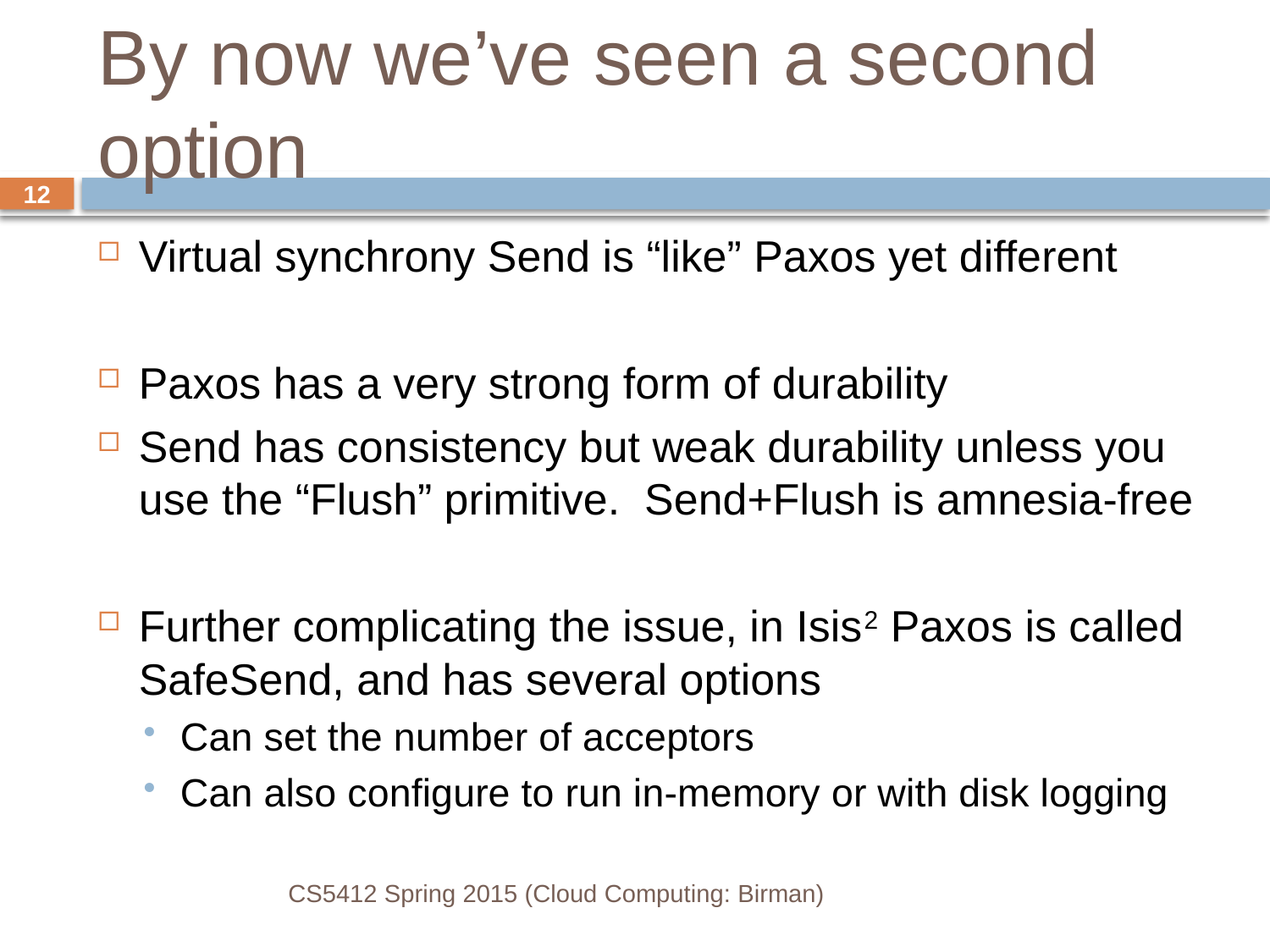

# By now we’ve seen a second option
12
Virtual synchrony Send is “like” Paxos yet different

Paxos has a very strong form of durability
Send has consistency but weak durability unless you use the “Flush” primitive.  Send+Flush is amnesia-free

Further complicating the issue, in Isis2 Paxos is called SafeSend, and has several options
Can set the number of acceptors
Can also configure to run in-memory or with disk logging
CS5412 Spring 2015 (Cloud Computing: Birman)